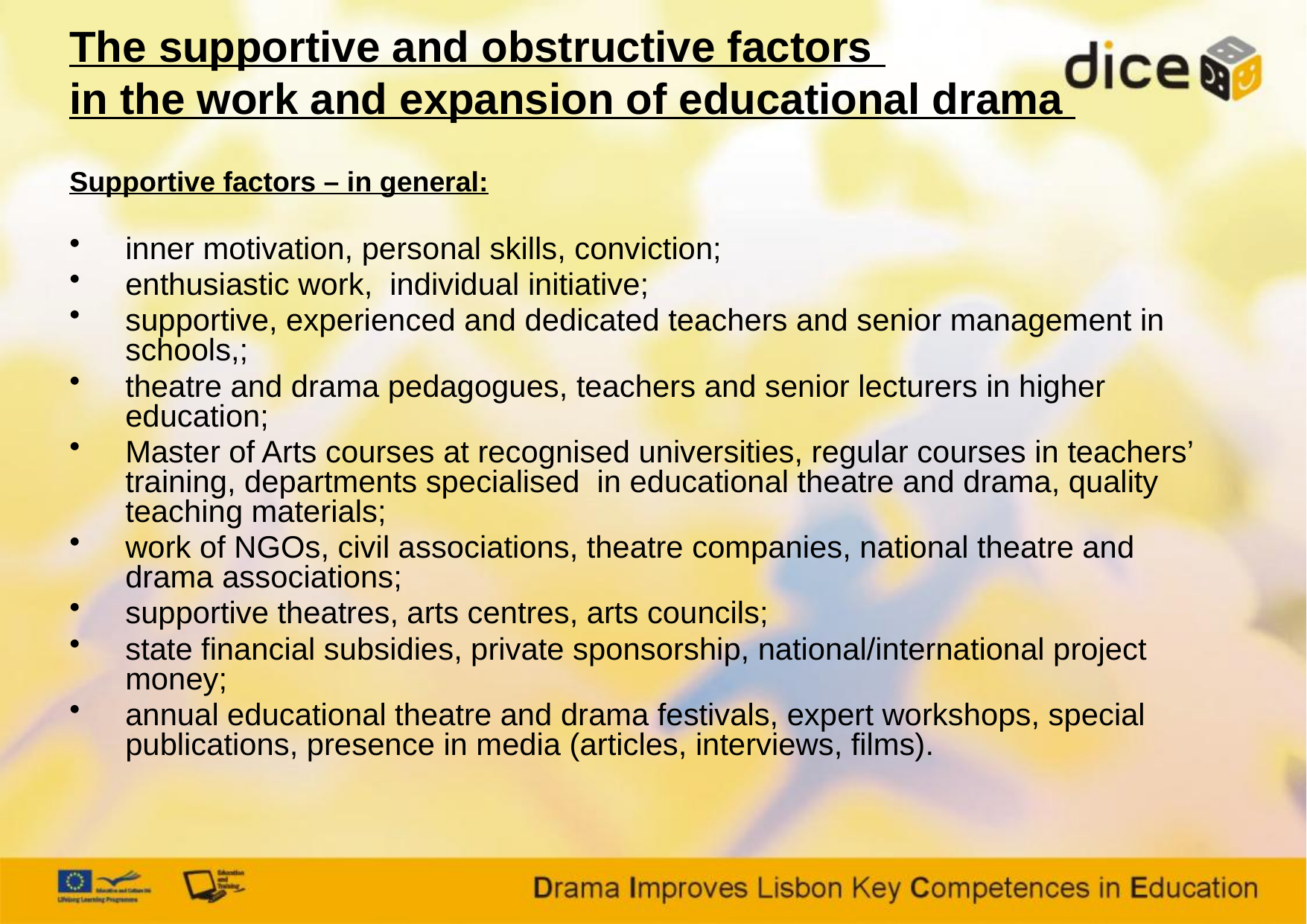

# The supportive and obstructive factors in the work and expansion of educational drama
Supportive factors – in general:

inner motivation, personal skills, conviction;
enthusiastic work,  individual initiative;
supportive, experienced and dedicated teachers and senior management in schools,;
theatre and drama pedagogues, teachers and senior lecturers in higher education;
Master of Arts courses at recognised universities, regular courses in teachers’ training, departments specialised  in educational theatre and drama, quality teaching materials;
work of NGOs, civil associations, theatre companies, national theatre and drama associations;
supportive theatres, arts centres, arts councils;
state financial subsidies, private sponsorship, national/international project money;
annual educational theatre and drama festivals, expert workshops, special publications, presence in media (articles, interviews, films).